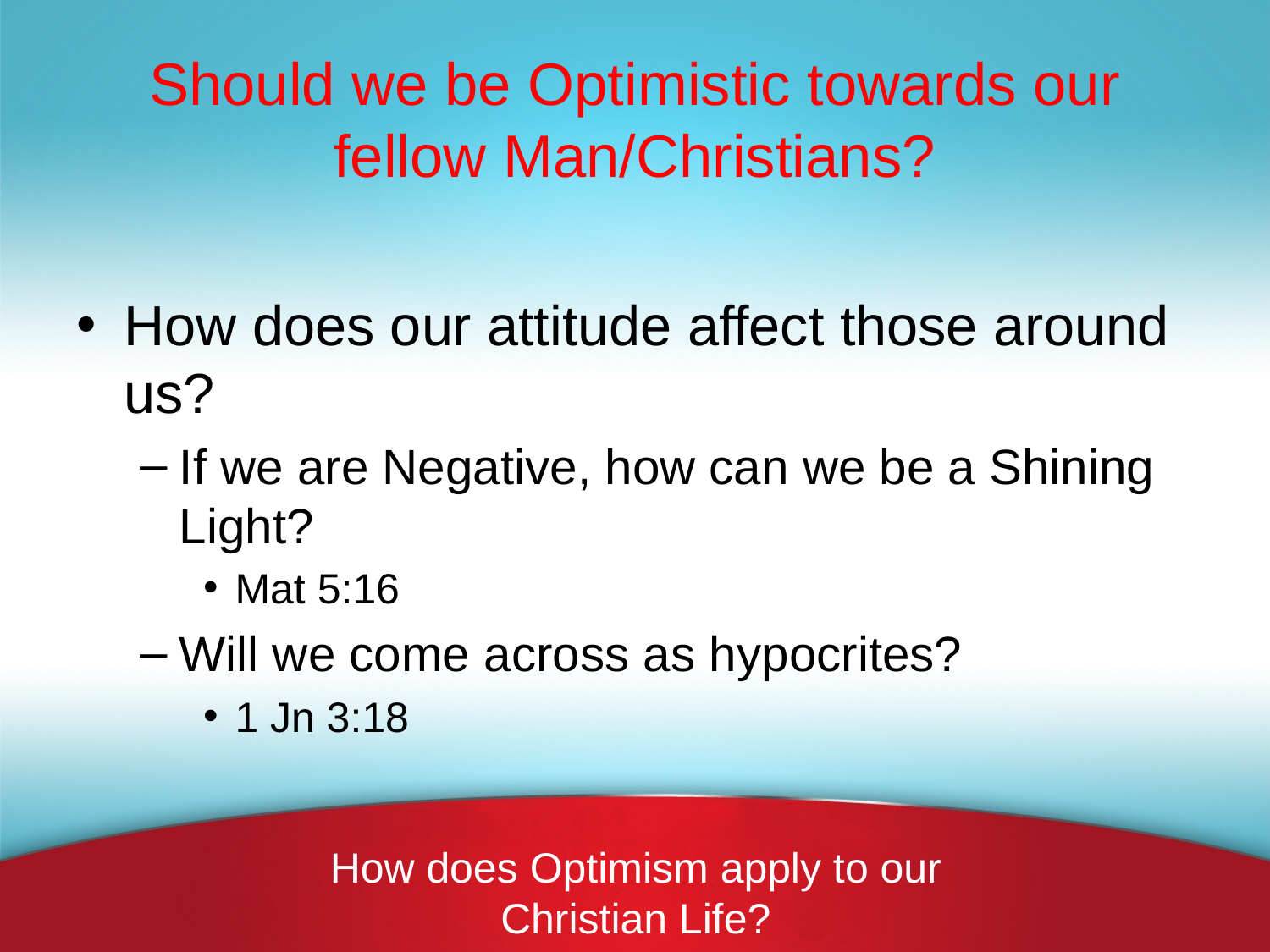

# Should we be Optimistic towards our fellow Man/Christians?
How does our attitude affect those around us?
If we are Negative, how can we be a Shining Light?
Mat 5:16
Will we come across as hypocrites?
1 Jn 3:18

How does Optimism apply to our Christian Life?